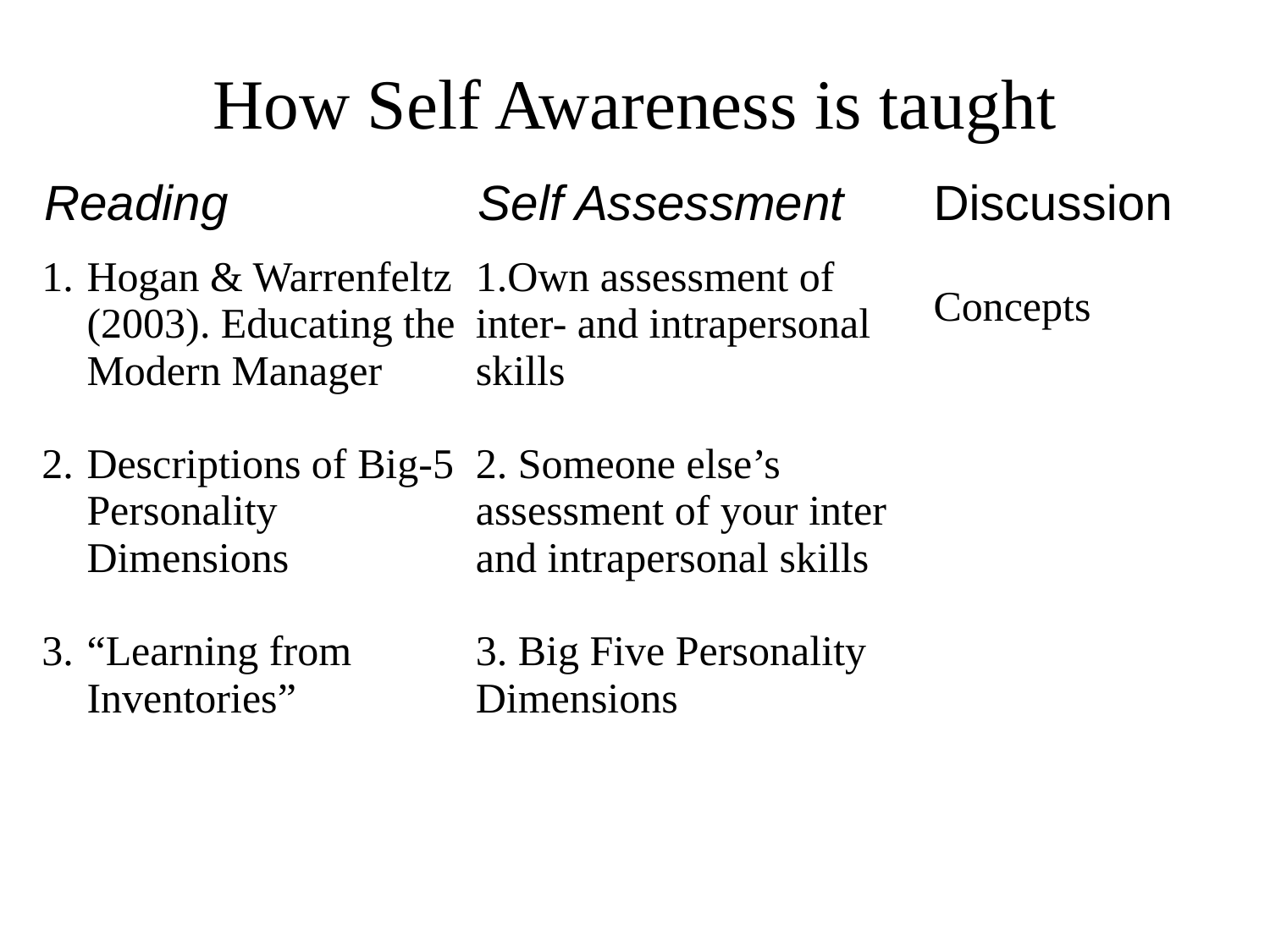

# How Self Awareness is taught
| Reading | Self Assessment | Discussion |
| --- | --- | --- |
| Hogan & Warrenfeltz (2003). Educating the Modern Manager Descriptions of Big-5 Personality Dimensions “Learning from Inventories” | 1.Own assessment of inter- and intrapersonal skills 2. Someone else’s assessment of your inter and intrapersonal skills 3. Big Five Personality Dimensions | Concepts |